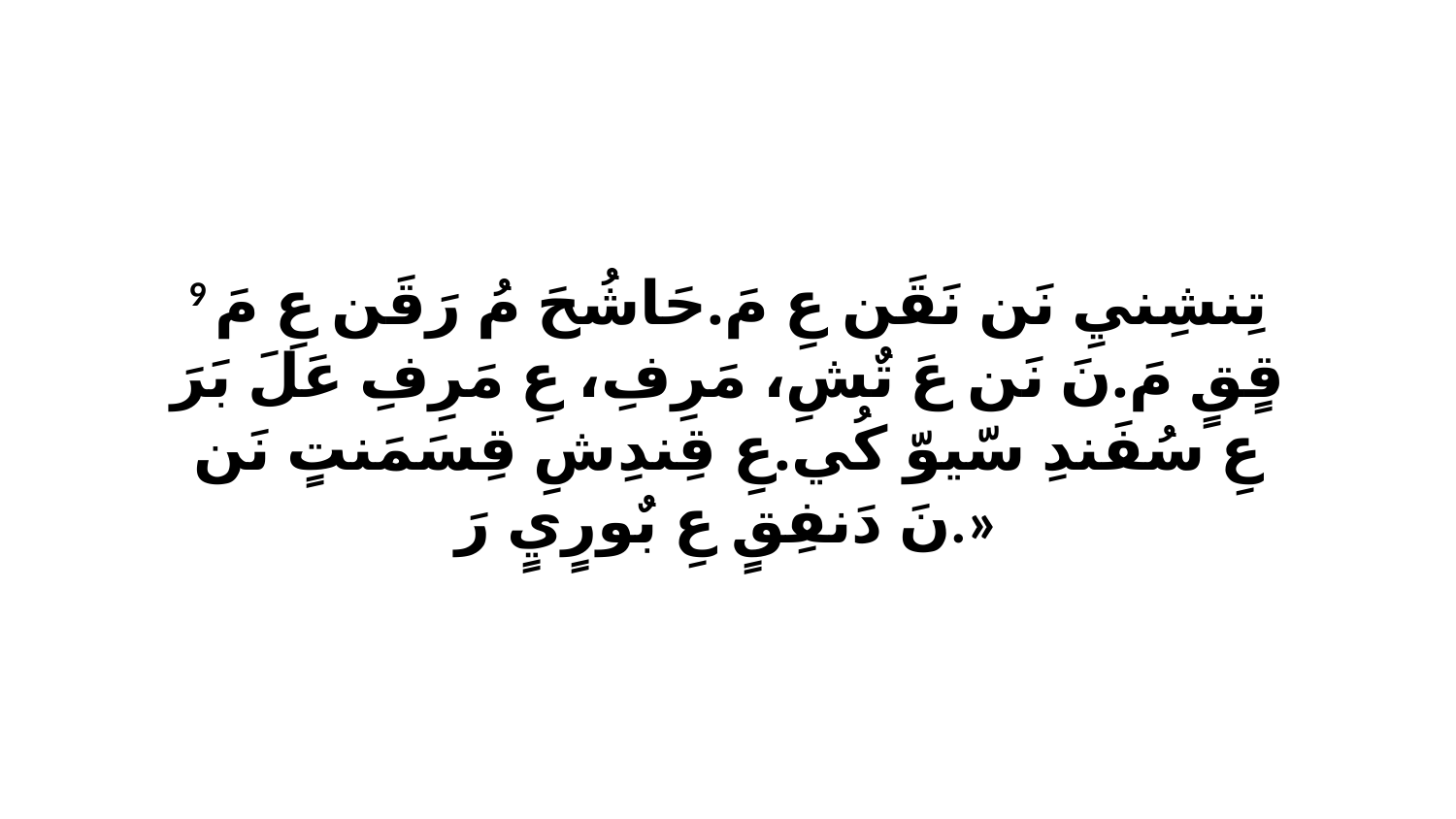

9 تِنشِنيِ نَن نَقَن عِ مَ.حَاشُحَ مُ رَقَن عِ مَ قٍقٍ مَ.نَ نَن عَ تٌشِ، مَرِفِ، عِ مَرِفِ عَلَ بَرَ عِ سُفَندِ سّيوّ كُي.عِ قِندِشِ قِسَمَنتٍ نَن نَ دَنفِقٍ عِ بٌورٍيٍ رَ.»